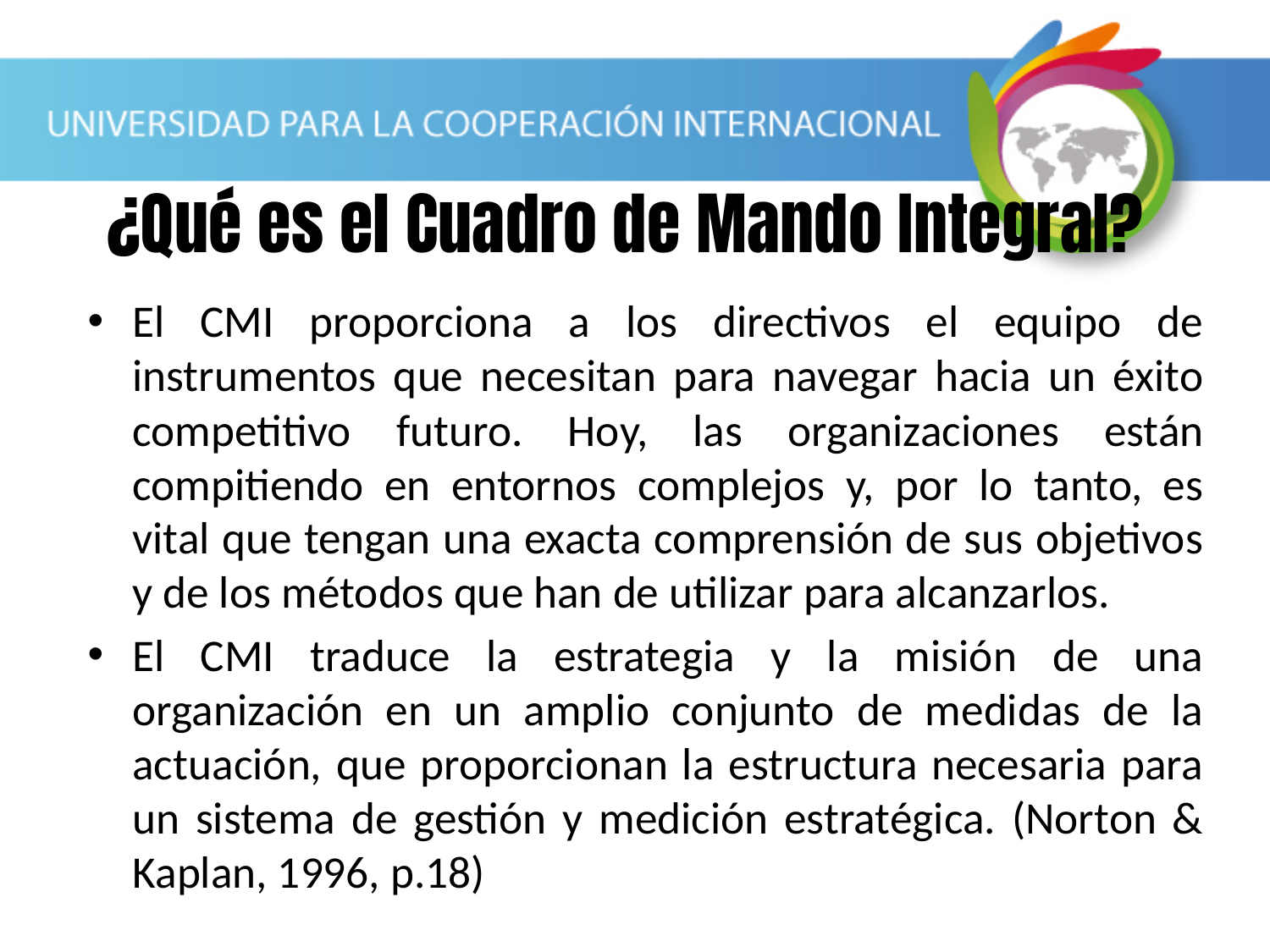

# ¿Qué es el Cuadro de Mando Integral?
El CMI proporciona a los directivos el equipo de instrumentos que necesitan para navegar hacia un éxito competitivo futuro. Hoy, las organizaciones están compitiendo en entornos complejos y, por lo tanto, es vital que tengan una exacta comprensión de sus objetivos y de los métodos que han de utilizar para alcanzarlos.
El CMI traduce la estrategia y la misión de una organización en un amplio conjunto de medidas de la actuación, que proporcionan la estructura necesaria para un sistema de gestión y medición estratégica. (Norton & Kaplan, 1996, p.18)